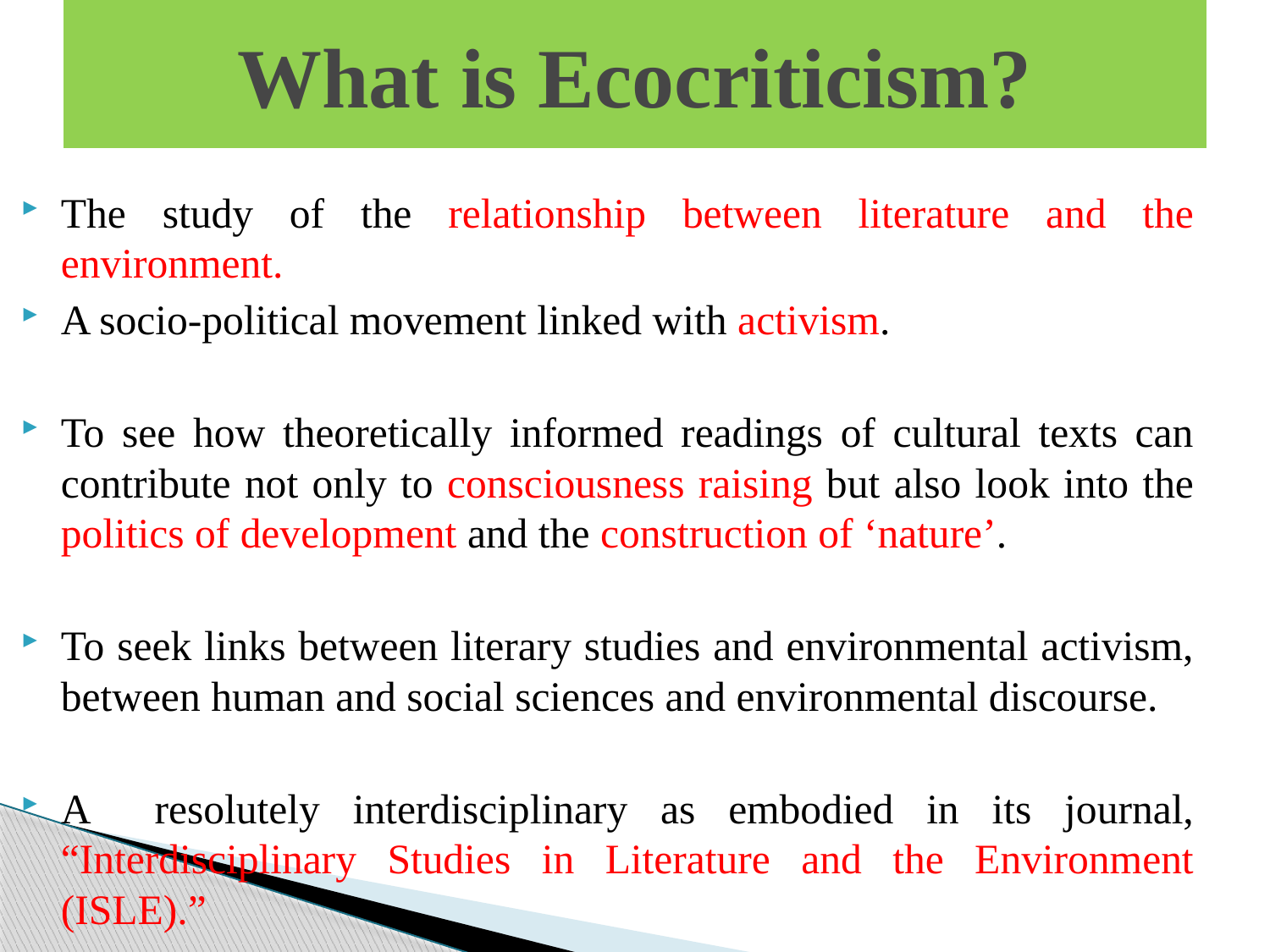

# What is Ecocriticism?
The study of the relationship between literature and the environment.
A socio-political movement linked with activism.

To see how theoretically informed readings of cultural texts can contribute not only to consciousness raising but also look into the politics of development and the construction of ‘nature’.

To seek links between literary studies and environmental activism, between human and social sciences and environmental discourse.

A  resolutely interdisciplinary as embodied in its journal, “Interdisciplinary Studies in Literature and the Environment (ISLE).”